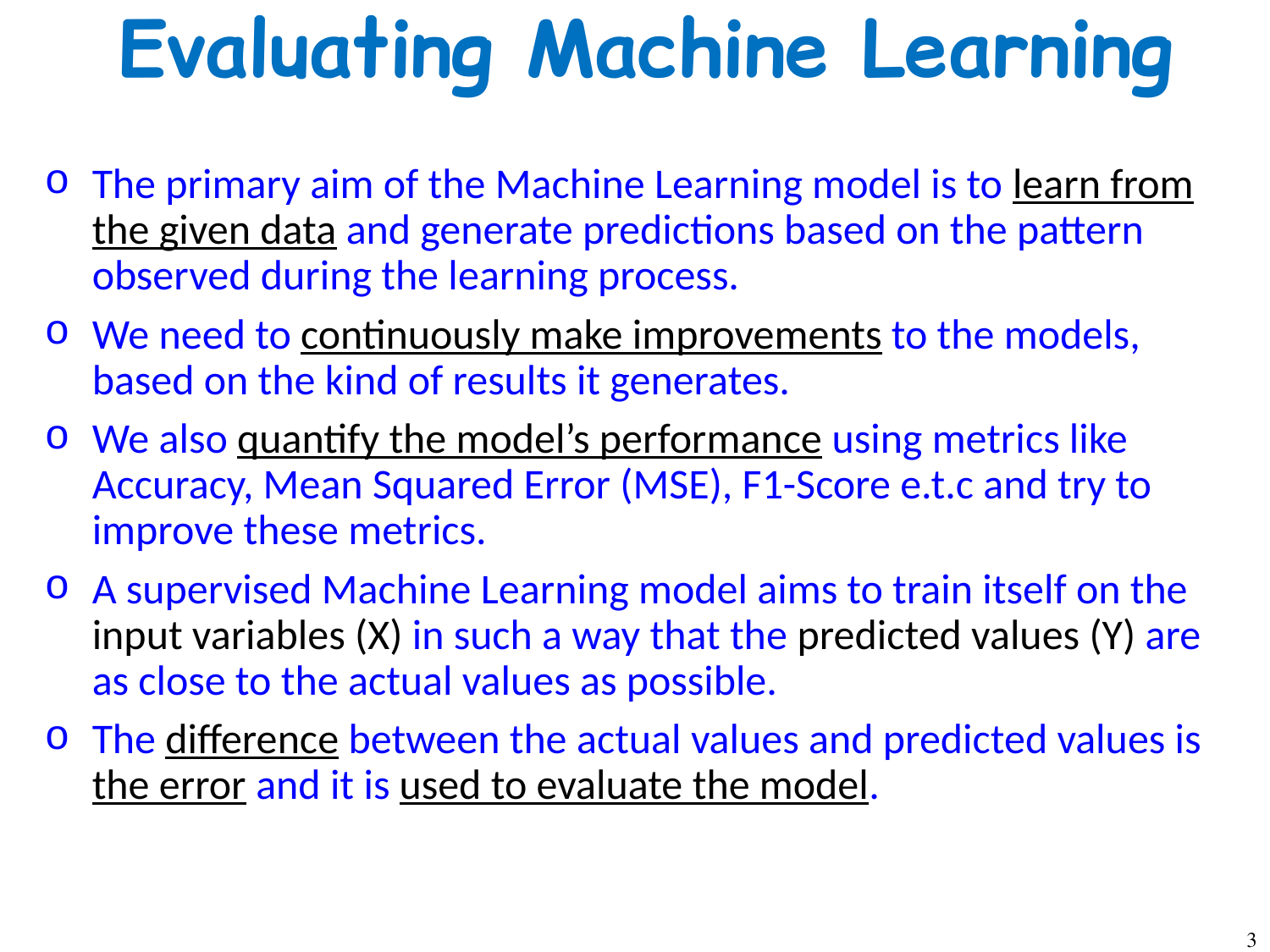

Evaluating Machine Learning
The primary aim of the Machine Learning model is to learn from the given data and generate predictions based on the pattern observed during the learning process.
We need to continuously make improvements to the models, based on the kind of results it generates.
We also quantify the model’s performance using metrics like Accuracy, Mean Squared Error (MSE), F1-Score e.t.c and try to improve these metrics.
A supervised Machine Learning model aims to train itself on the input variables (X) in such a way that the predicted values (Y) are as close to the actual values as possible.
The difference between the actual values and predicted values is the error and it is used to evaluate the model.

3